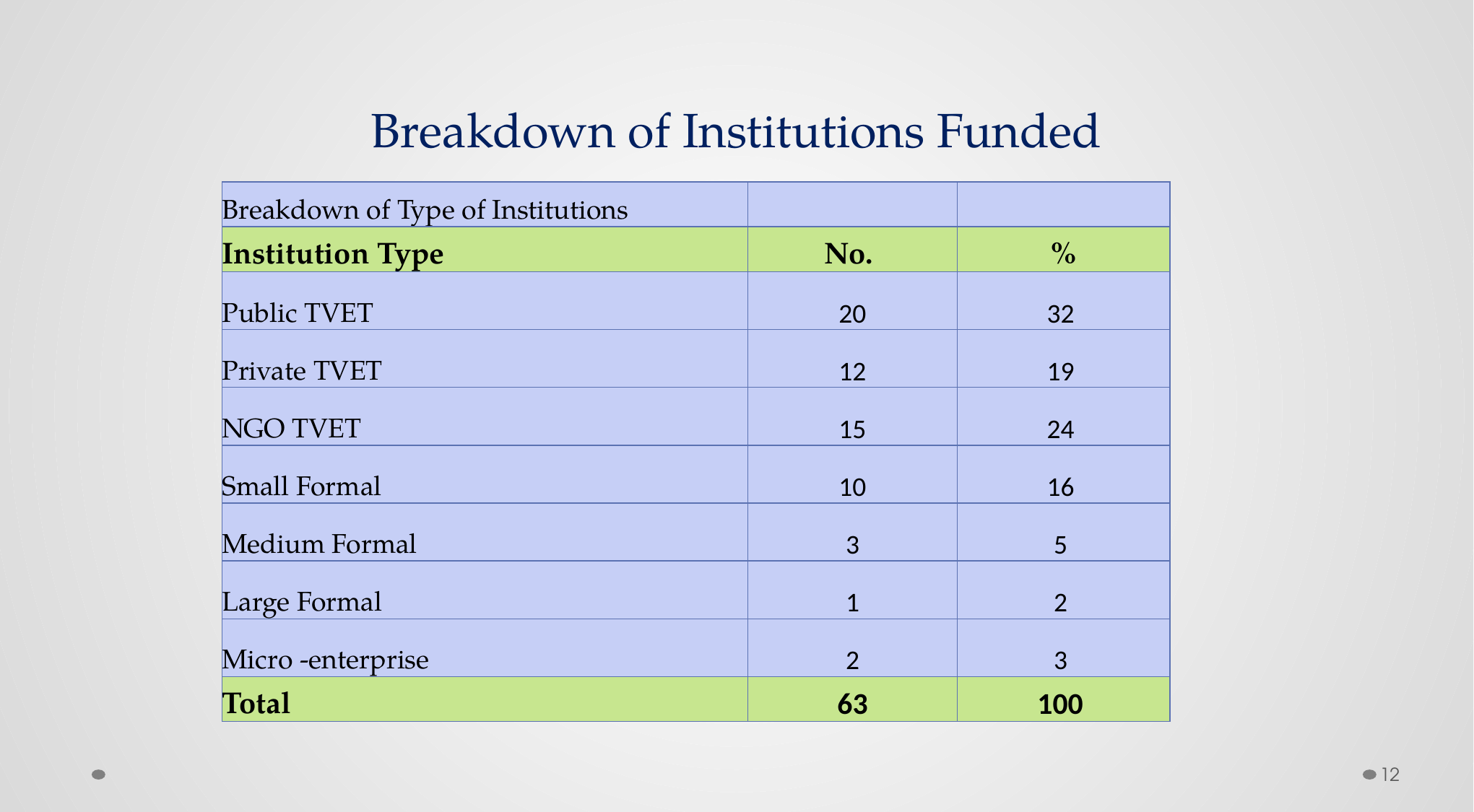

# Breakdown of Institutions Funded
| Breakdown of Type of Institutions |  |  |
| --- | --- | --- |
| Institution Type | No. | % |
| Public TVET | 20 | 32 |
| Private TVET | 12 | 19 |
| NGO TVET | 15 | 24 |
| Small Formal | 10 | 16 |
| Medium Formal | 3 | 5 |
| Large Formal | 1 | 2 |
| Micro -enterprise | 2 | 3 |
| Total | 63 | 100 |

12